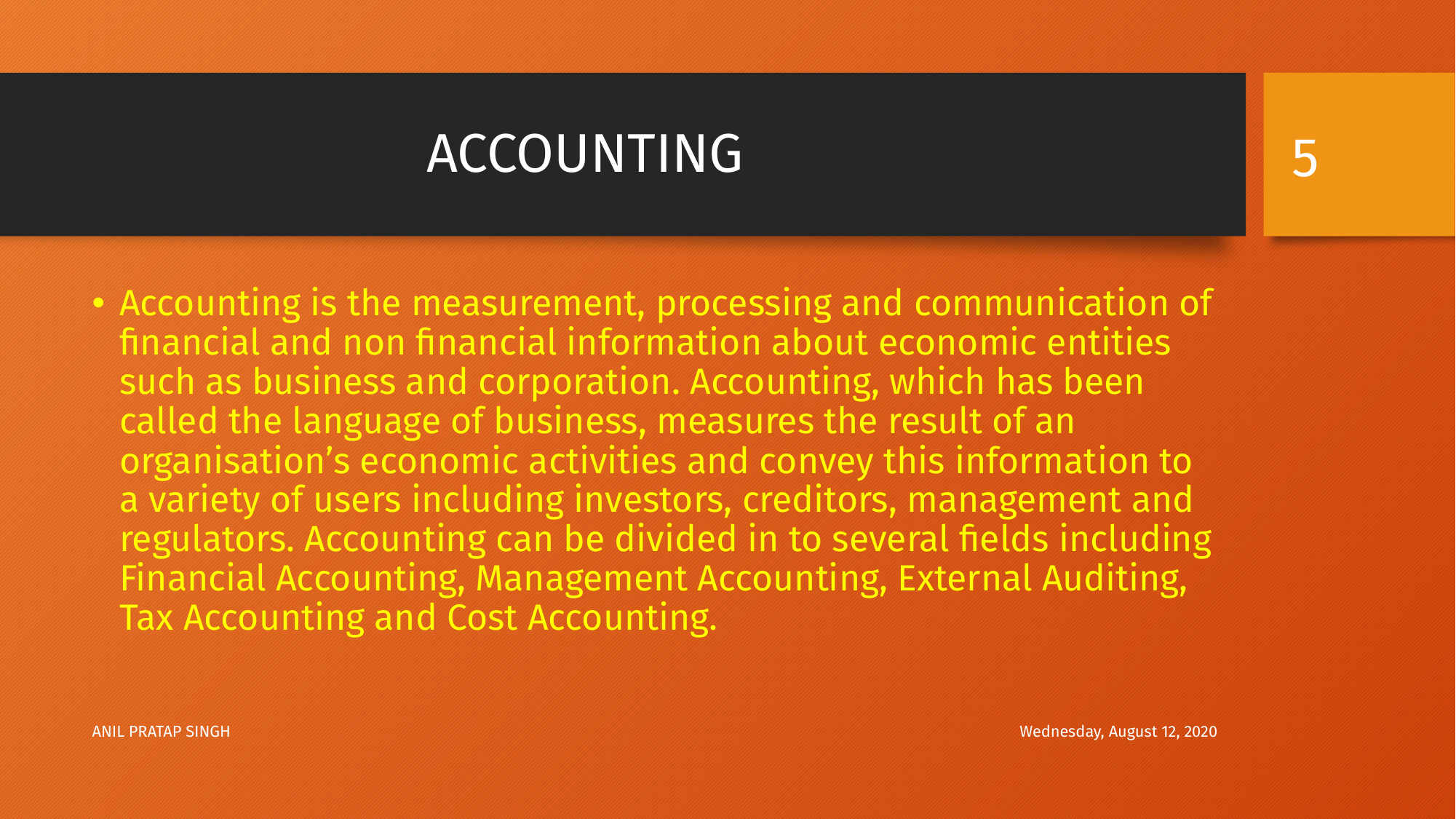

5
# ACCOUNTING
Accounting is the measurement, processing and communication of financial and non financial information about economic entities such as business and corporation. Accounting, which has been called the language of business, measures the result of an organisation’s economic activities and convey this information to a variety of users including investors, creditors, management and regulators. Accounting can be divided in to several fields including Financial Accounting, Management Accounting, External Auditing, Tax Accounting and Cost Accounting.

Wednesday, August 12, 2020
ANIL PRATAP SINGH